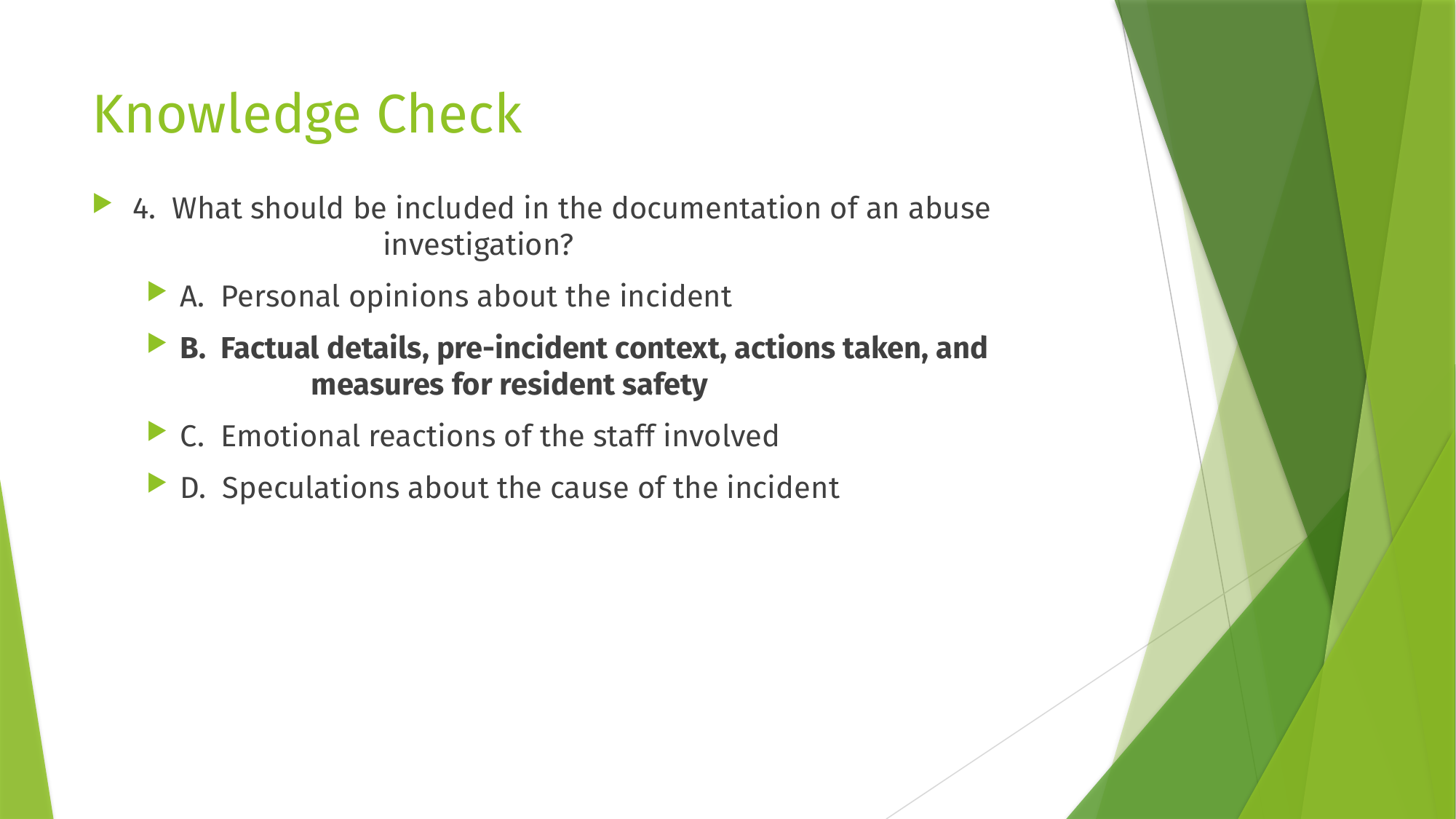

# Knowledge Check
4.  What should be included in the documentation of an abuse 	 	 	    investigation?
A.  Personal opinions about the incident
B.  Factual details, pre-incident context, actions taken, and 	 	   measures for resident safety
C.  Emotional reactions of the staff involved
D.  Speculations about the cause of the incident